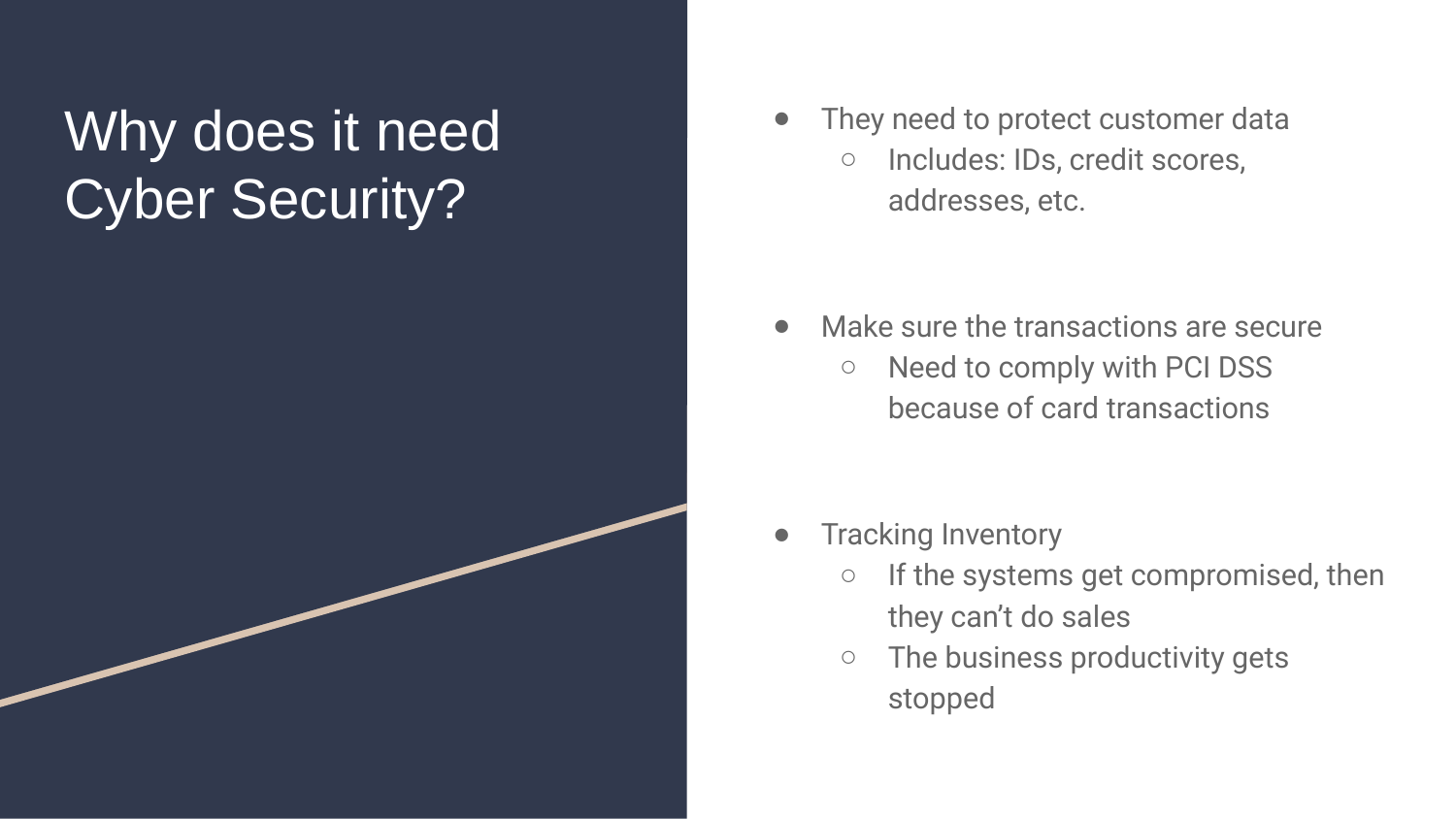

# Why does it need Cyber Security?
They need to protect customer data
Includes: IDs, credit scores, addresses, etc.

Make sure the transactions are secure
Need to comply with PCI DSS because of card transactions

Tracking Inventory
If the systems get compromised, then they can’t do sales
The business productivity gets stopped